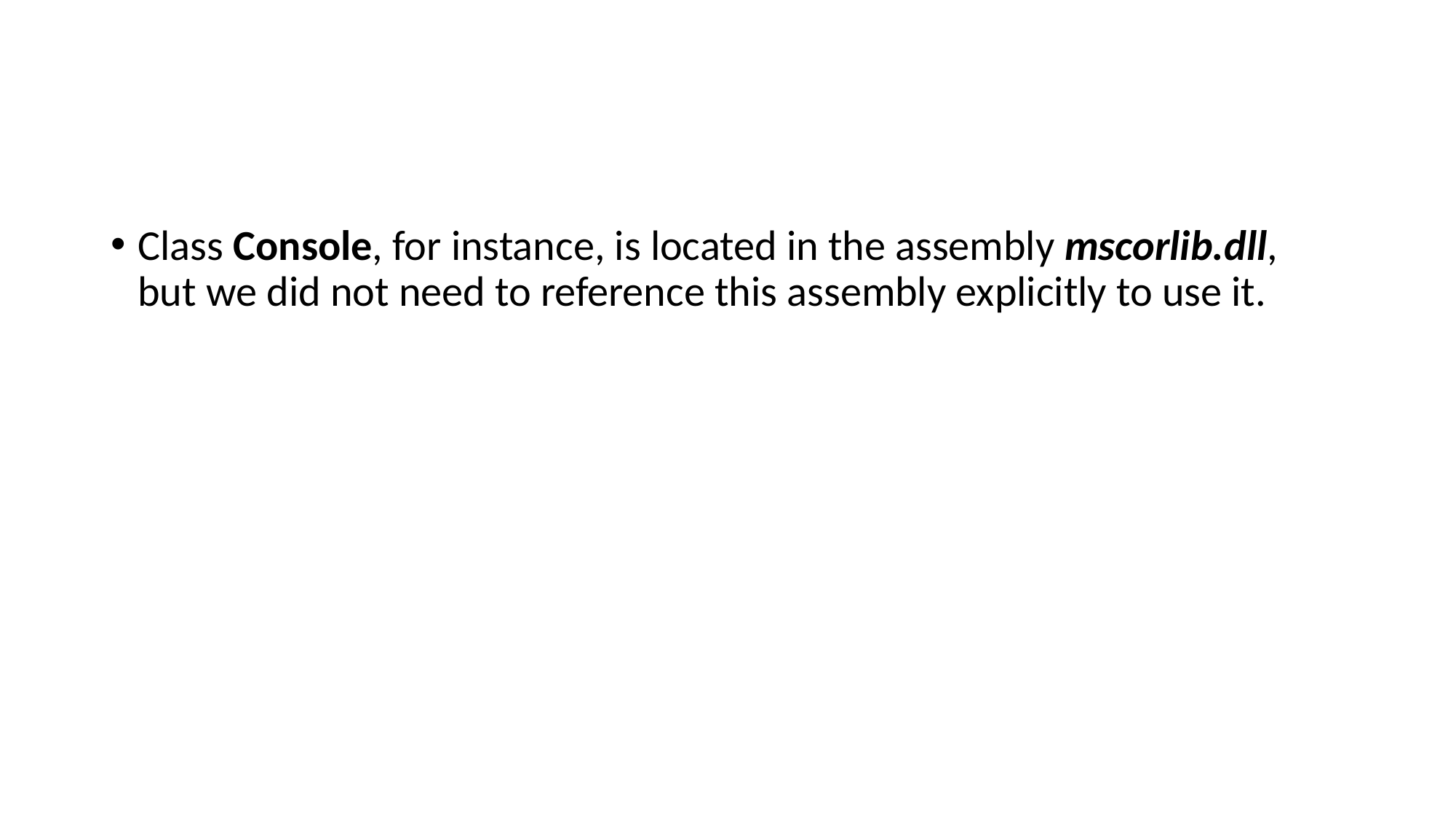

Class Console, for instance, is located in the assembly mscorlib.dll, but we did not need to reference this assembly explicitly to use it.